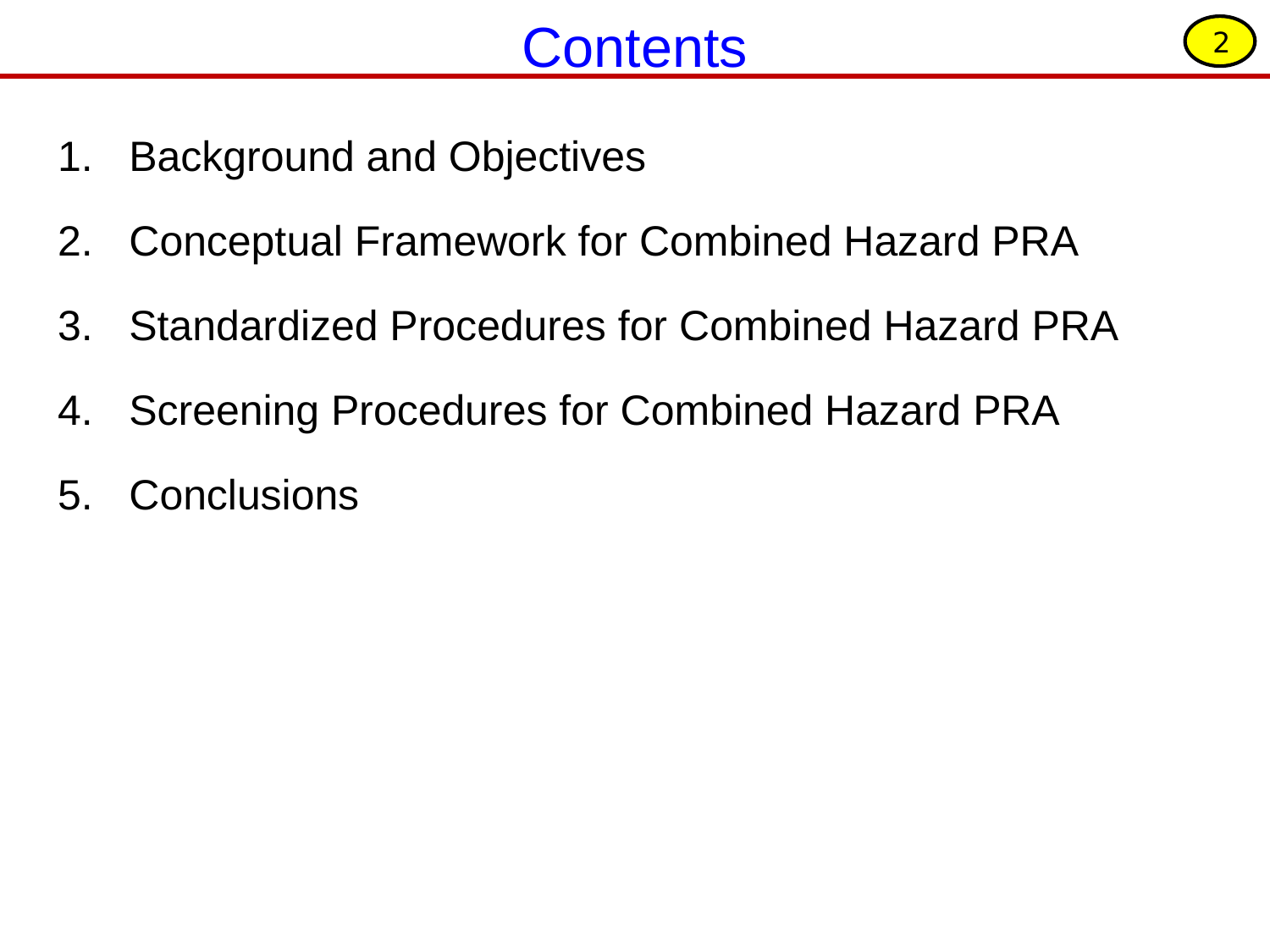

# Contents
2

Background and Objectives
Conceptual Framework for Combined Hazard PRA
Standardized Procedures for Combined Hazard PRA
Screening Procedures for Combined Hazard PRA
Conclusions